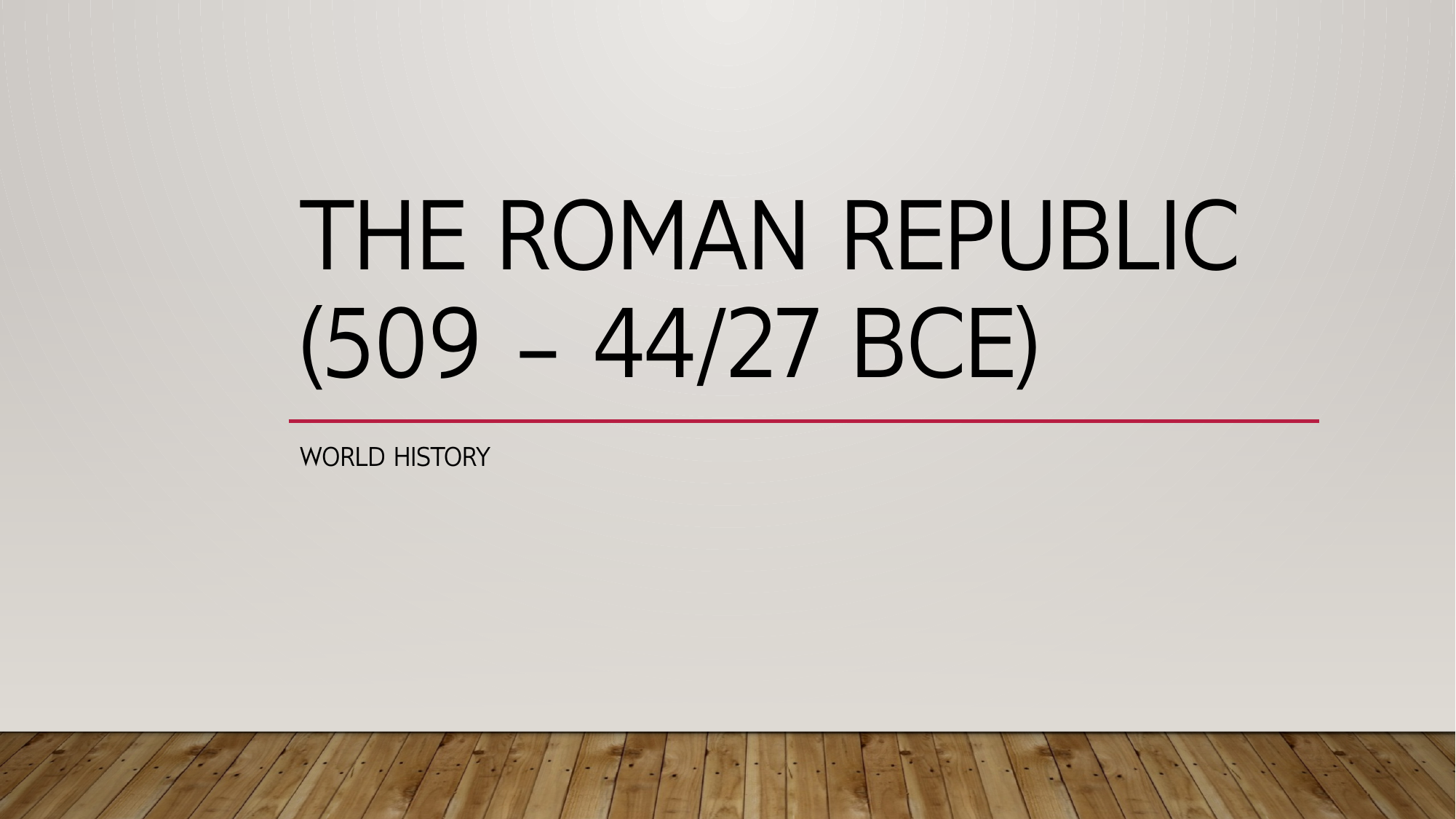

# The Roman Republic (509 – 44/27 BCE)
World History